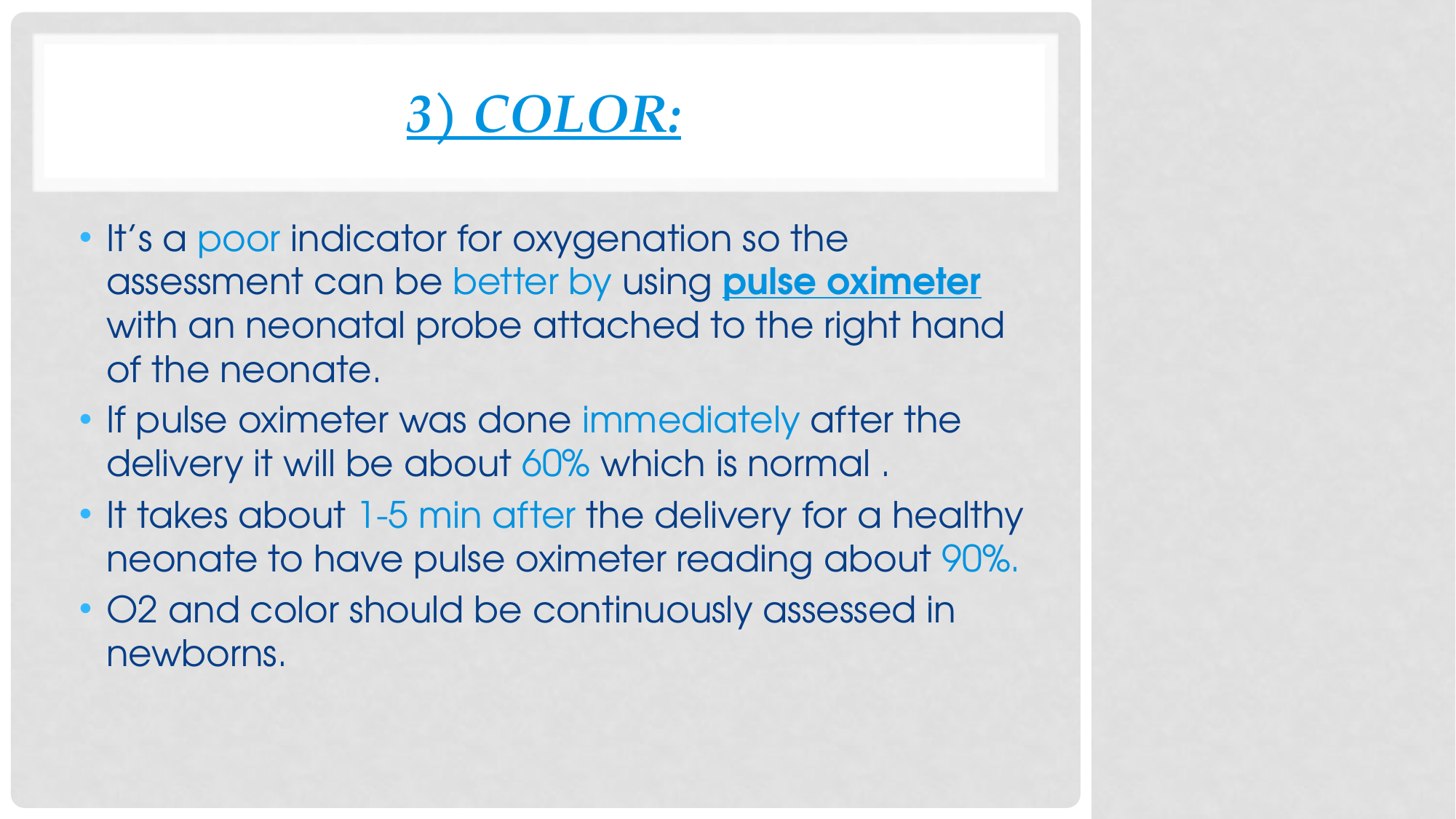

# 3) color:
It’s a poor indicator for oxygenation so the assessment can be better by using pulse oximeter with an neonatal probe attached to the right hand of the neonate.
If pulse oximeter was done immediately after the delivery it will be about 60% which is normal .
It takes about 1-5 min after the delivery for a healthy neonate to have pulse oximeter reading about 90%.
O2 and color should be continuously assessed in newborns.